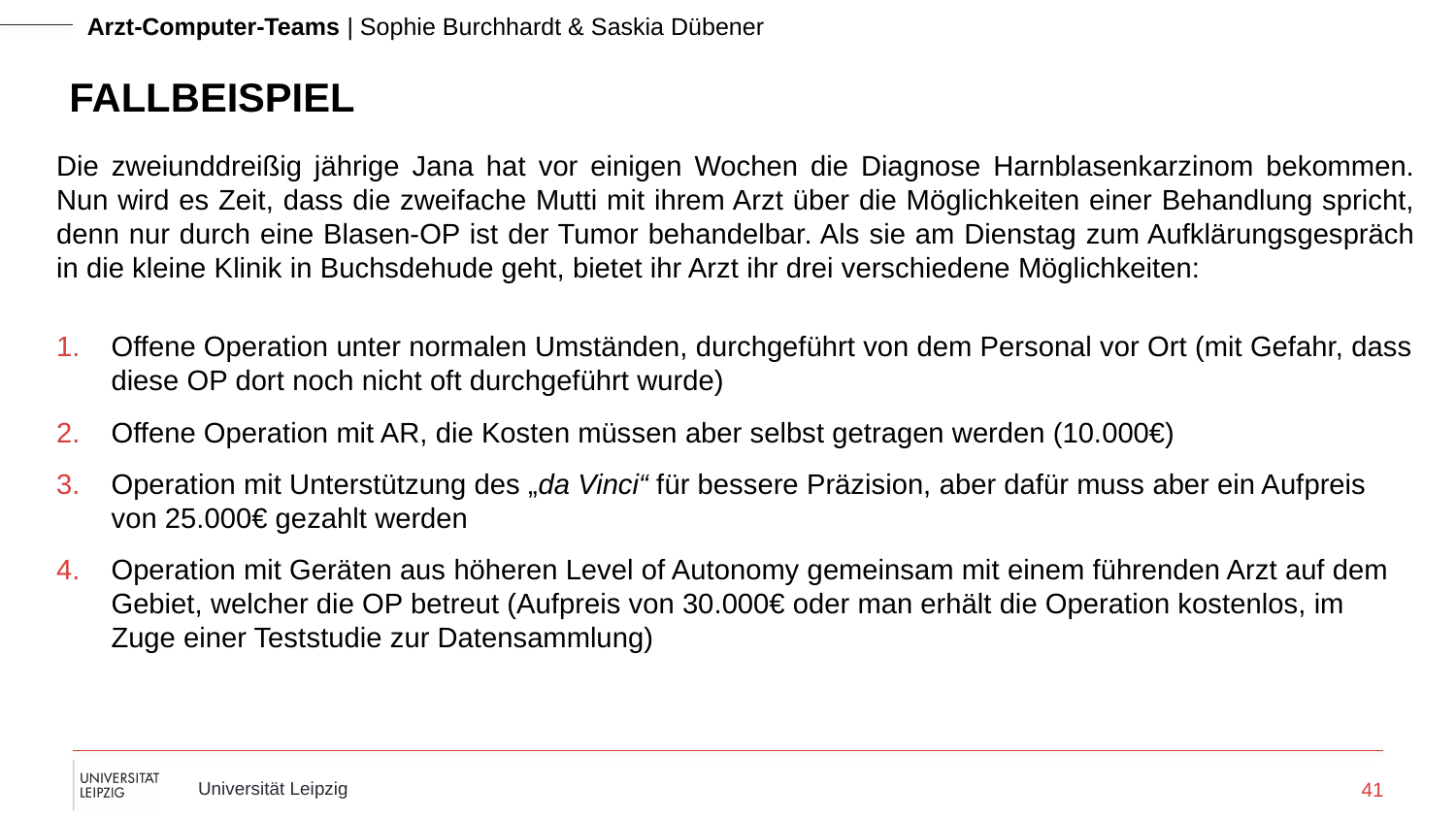

# Fallbeispiel
Die zweiunddreißig jährige Jana hat vor einigen Wochen die Diagnose Harnblasenkarzinom bekommen. Nun wird es Zeit, dass die zweifache Mutti mit ihrem Arzt über die Möglichkeiten einer Behandlung spricht, denn nur durch eine Blasen-OP ist der Tumor behandelbar. Als sie am Dienstag zum Aufklärungsgespräch in die kleine Klinik in Buchsdehude geht, bietet ihr Arzt ihr drei verschiedene Möglichkeiten:

Offene Operation unter normalen Umständen, durchgeführt von dem Personal vor Ort (mit Gefahr, dass diese OP dort noch nicht oft durchgeführt wurde)
Offene Operation mit AR, die Kosten müssen aber selbst getragen werden (10.000€)
Operation mit Unterstützung des „da Vinci“ für bessere Präzision, aber dafür muss aber ein Aufpreis von 25.000€ gezahlt werden
Operation mit Geräten aus höheren Level of Autonomy gemeinsam mit einem führenden Arzt auf dem Gebiet, welcher die OP betreut (Aufpreis von 30.000€ oder man erhält die Operation kostenlos, im Zuge einer Teststudie zur Datensammlung)

41